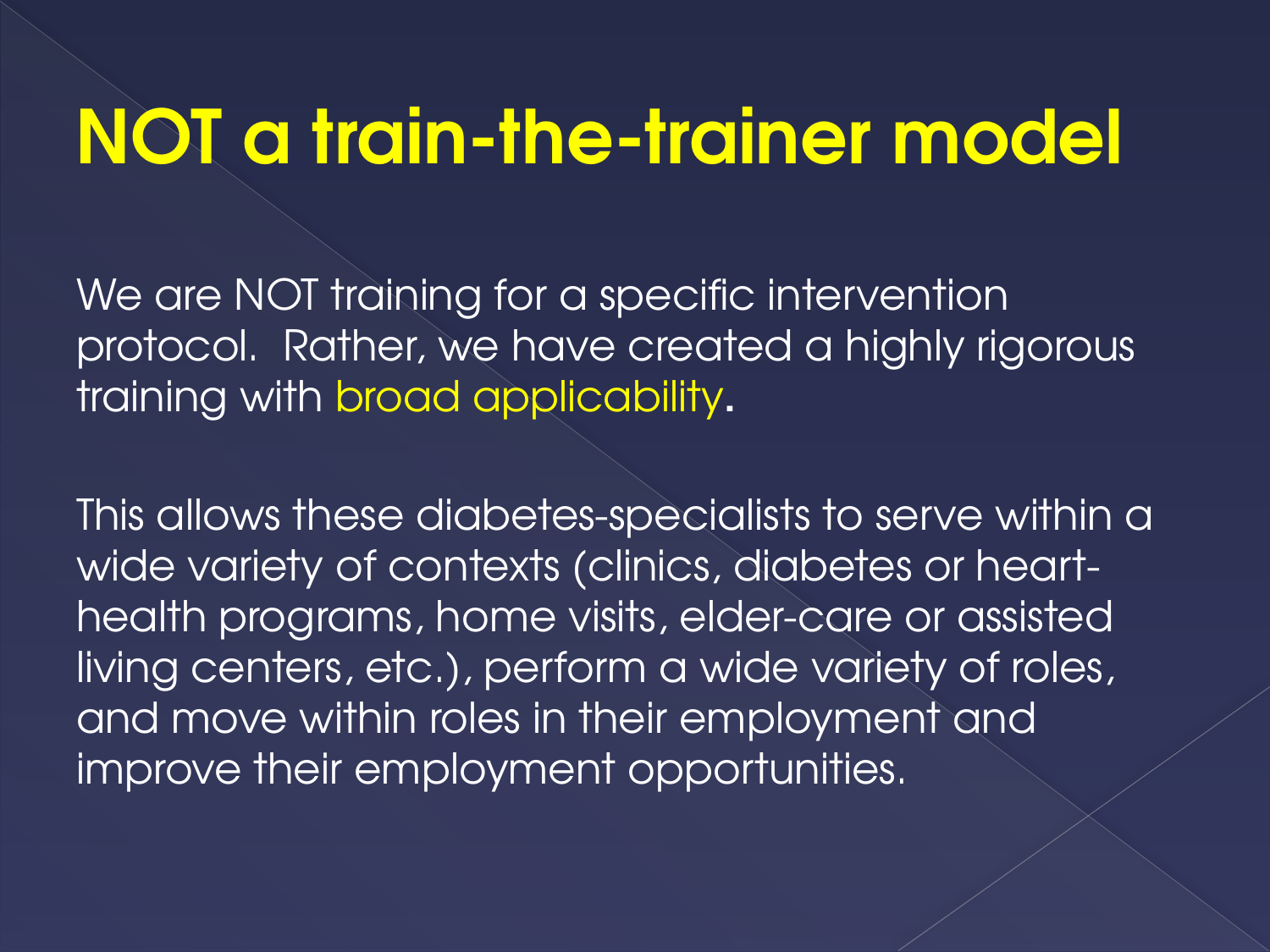

# NOT a train-the-trainer model
We are NOT training for a specific intervention protocol.  Rather, we have created a highly rigorous training with broad applicability.

This allows these diabetes-specialists to serve within a wide variety of contexts (clinics, diabetes or heart-health programs, home visits, elder-care or assisted living centers, etc.), perform a wide variety of roles, and move within roles in their employment and improve their employment opportunities.